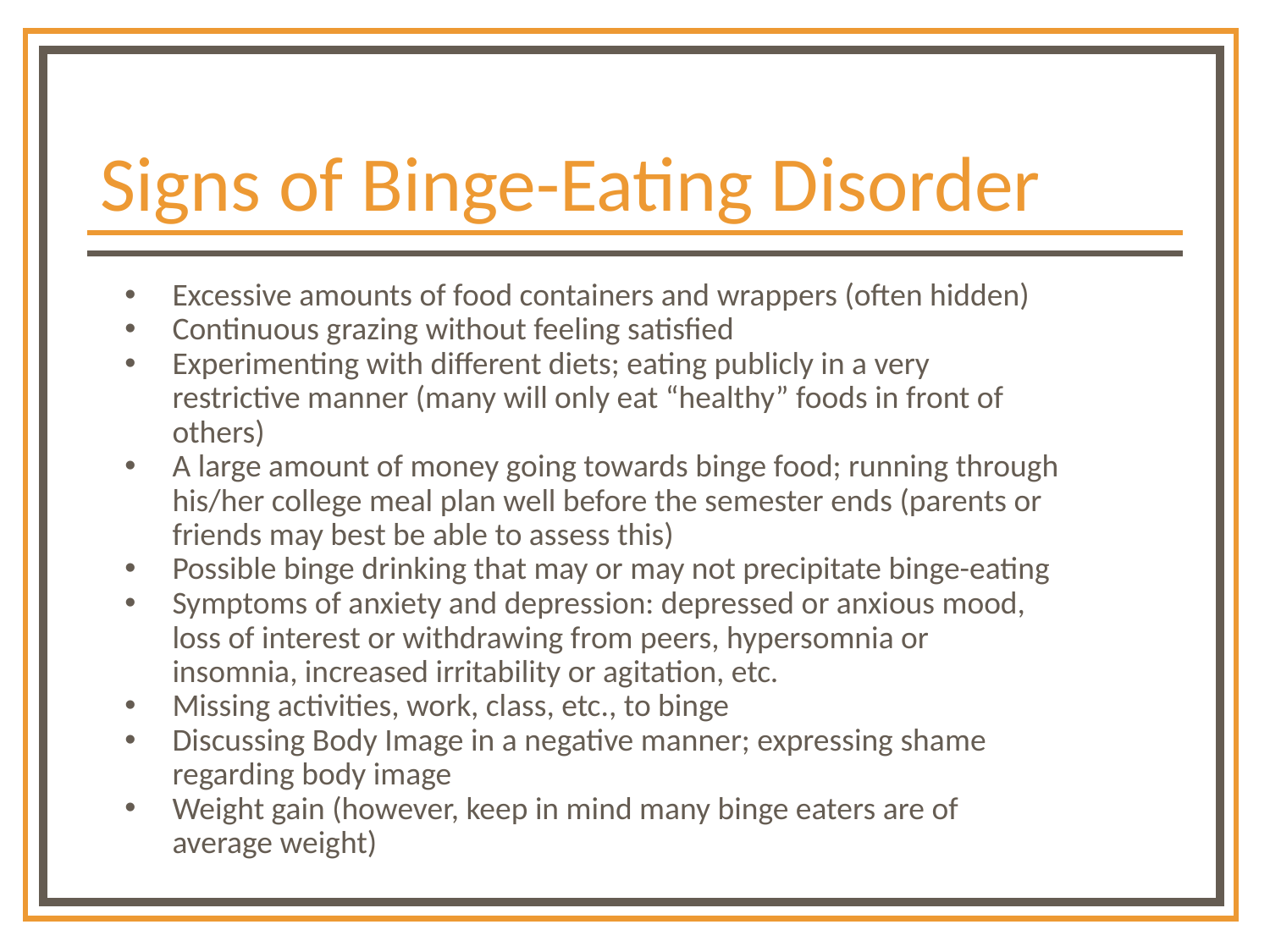

# Signs of Binge-Eating Disorder
Excessive amounts of food containers and wrappers (often hidden)
Continuous grazing without feeling satisfied
Experimenting with different diets; eating publicly in a very restrictive manner (many will only eat “healthy” foods in front of others)
A large amount of money going towards binge food; running through his/her college meal plan well before the semester ends (parents or friends may best be able to assess this)
Possible binge drinking that may or may not precipitate binge-eating
Symptoms of anxiety and depression: depressed or anxious mood, loss of interest or withdrawing from peers, hypersomnia or insomnia, increased irritability or agitation, etc.
Missing activities, work, class, etc., to binge
Discussing Body Image in a negative manner; expressing shame regarding body image
Weight gain (however, keep in mind many binge eaters are of average weight)